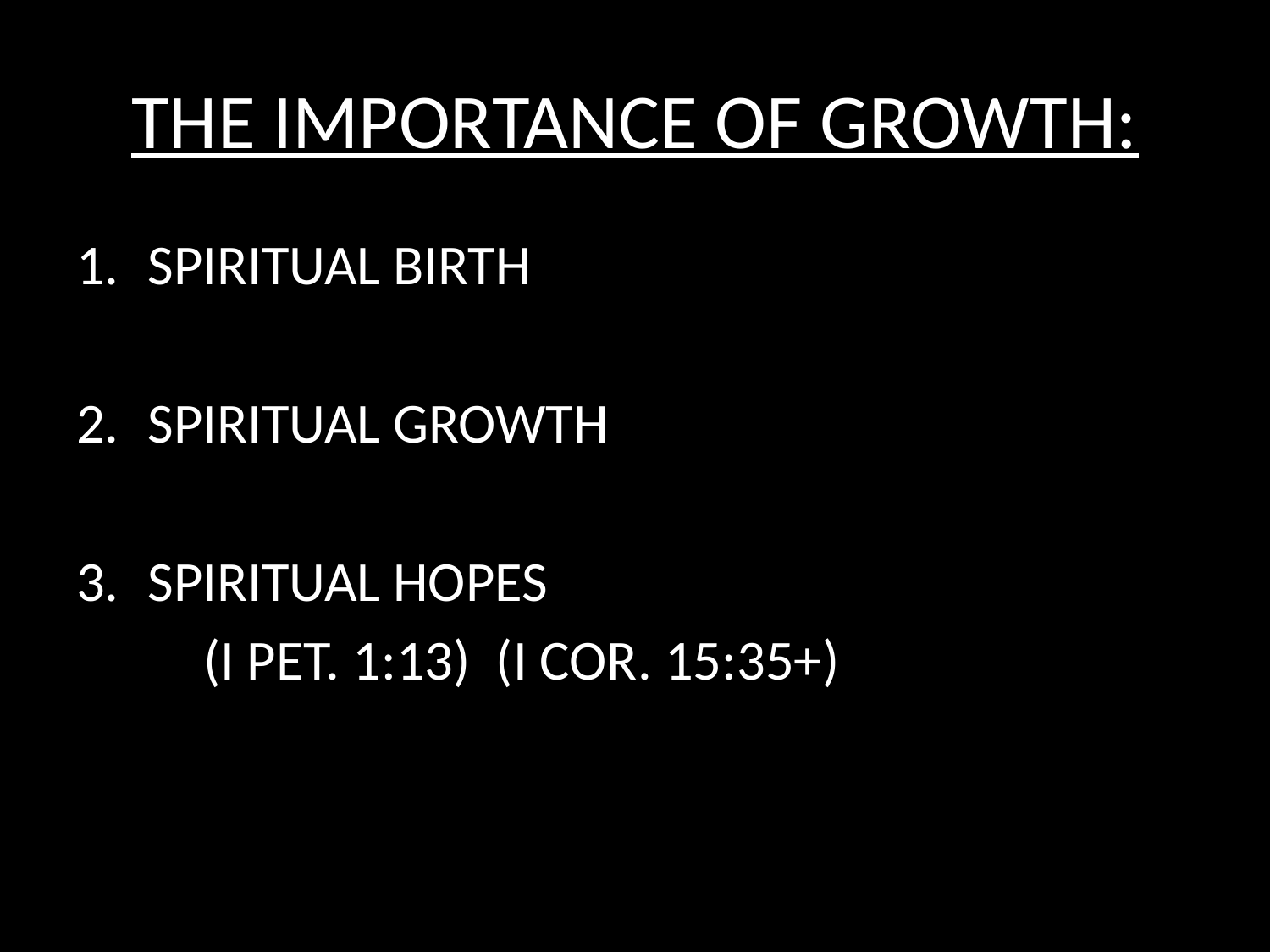

# THE IMPORTANCE OF GROWTH:
SPIRITUAL BIRTH

SPIRITUAL GROWTH

SPIRITUAL HOPES
	(I PET. 1:13)  (I COR. 15:35+)